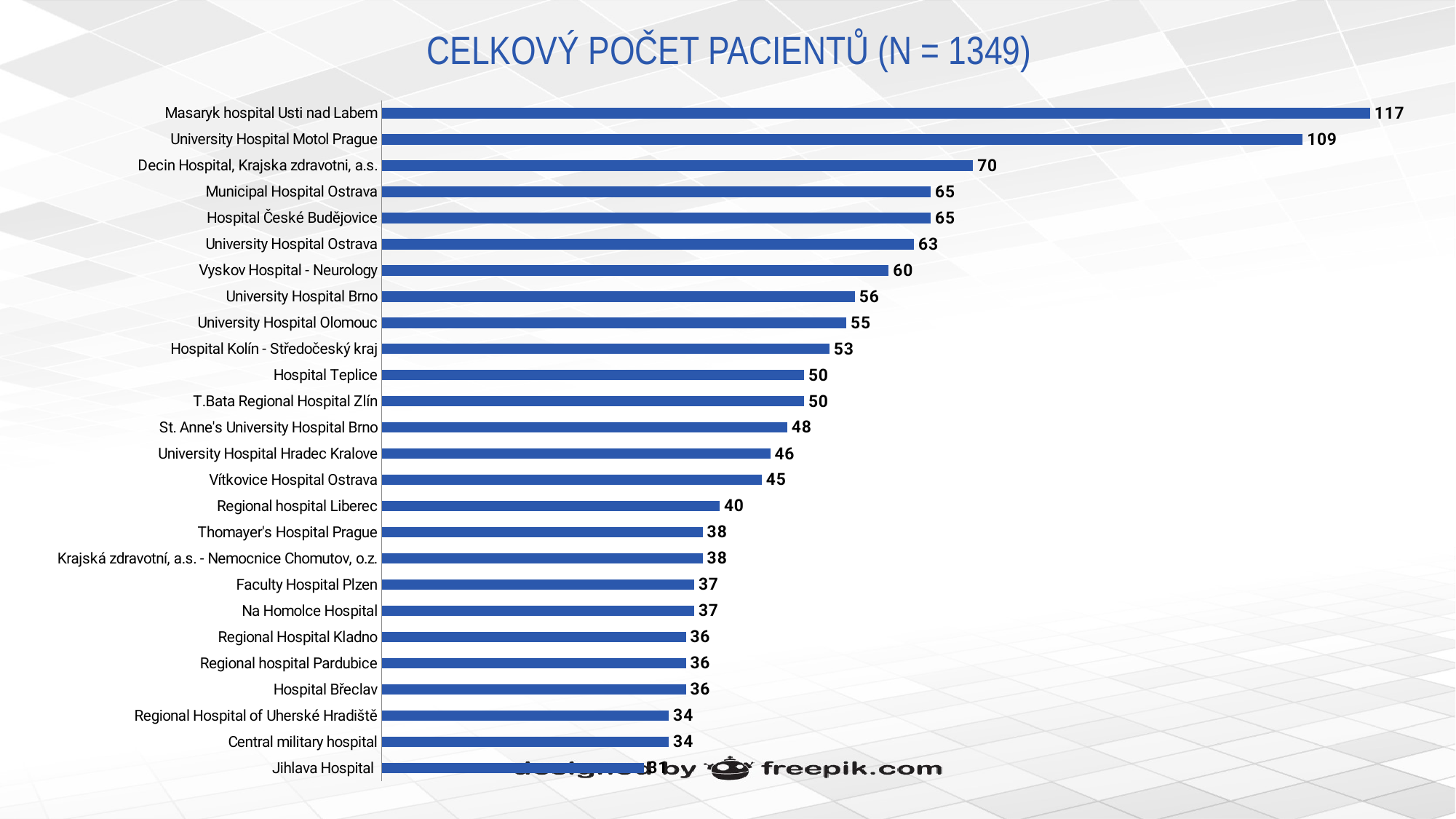

# CELKOVÝ POČET PACIENTŮ (N = 1349)

### Chart

| Category | Total Patients |
|---|---|
| Jihlava Hospital  | 31.0 |
| Central military hospital | 34.0 |
| Regional Hospital of Uherské Hradiště | 34.0 |
| Hospital Břeclav | 36.0 |
| Regional hospital Pardubice | 36.0 |
| Regional Hospital Kladno | 36.0 |
| Na Homolce Hospital | 37.0 |
| Faculty Hospital Plzen | 37.0 |
| Krajská zdravotní, a.s. - Nemocnice Chomutov, o.z. | 38.0 |
| Thomayer's Hospital Prague | 38.0 |
| Regional hospital Liberec | 40.0 |
| Vítkovice Hospital Ostrava | 45.0 |
| University Hospital Hradec Kralove | 46.0 |
| St. Anne's University Hospital Brno | 48.0 |
| T.Bata Regional Hospital Zlín | 50.0 |
| Hospital Teplice | 50.0 |
| Hospital Kolín - Středočeský kraj | 53.0 |
| University Hospital Olomouc | 55.0 |
| University Hospital Brno | 56.0 |
| Vyskov Hospital - Neurology | 60.0 |
| University Hospital Ostrava | 63.0 |
| Hospital České Budějovice | 65.0 |
| Municipal Hospital Ostrava | 65.0 |
| Decin Hospital, Krajska zdravotni, a.s. | 70.0 |
| University Hospital Motol Prague | 109.0 |
| Masaryk hospital Usti nad Labem | 117.0 |